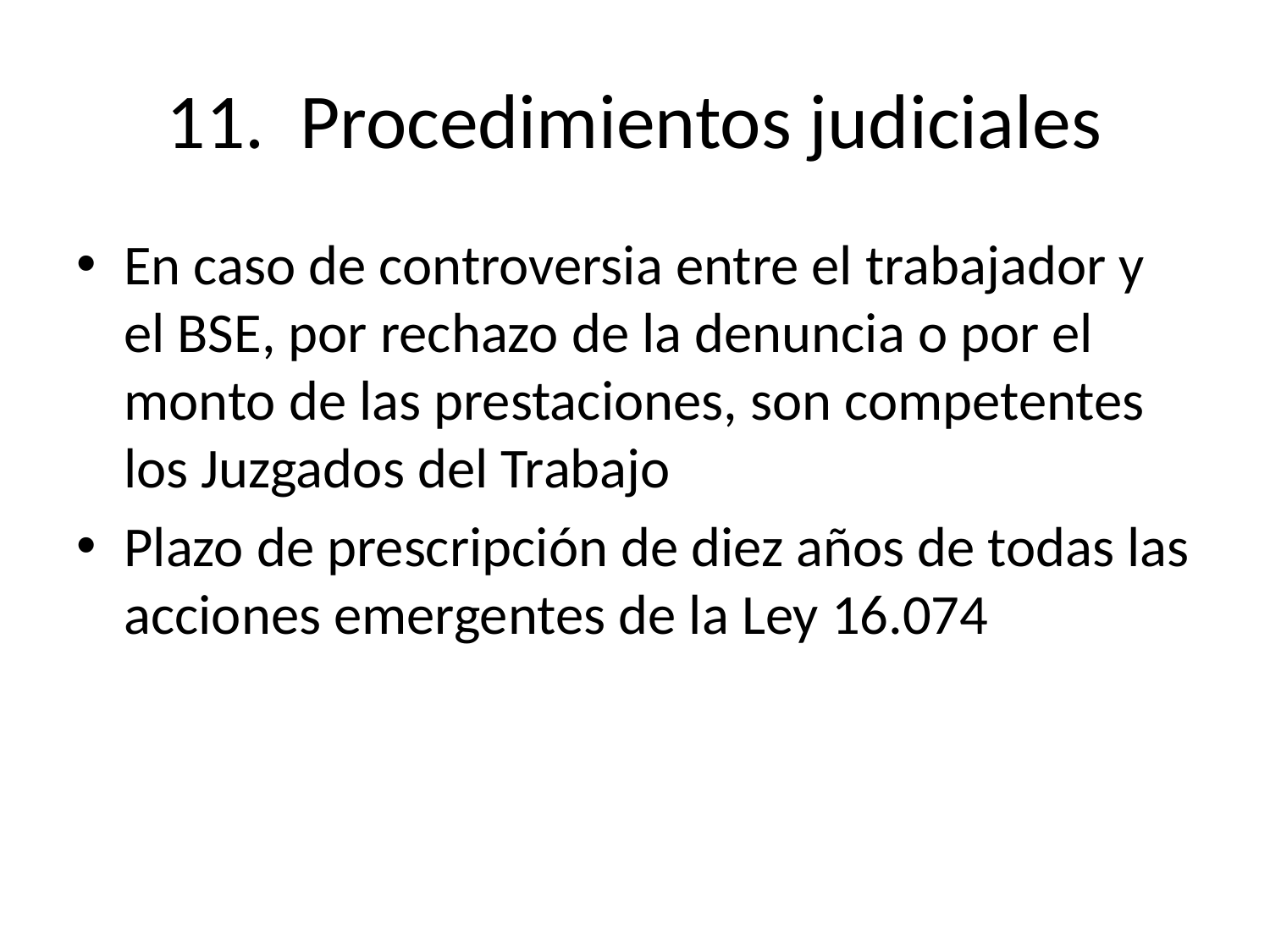

# 11.  Procedimientos judiciales
En caso de controversia entre el trabajador y el BSE, por rechazo de la denuncia o por el monto de las prestaciones, son competentes los Juzgados del Trabajo
Plazo de prescripción de diez años de todas las acciones emergentes de la Ley 16.074